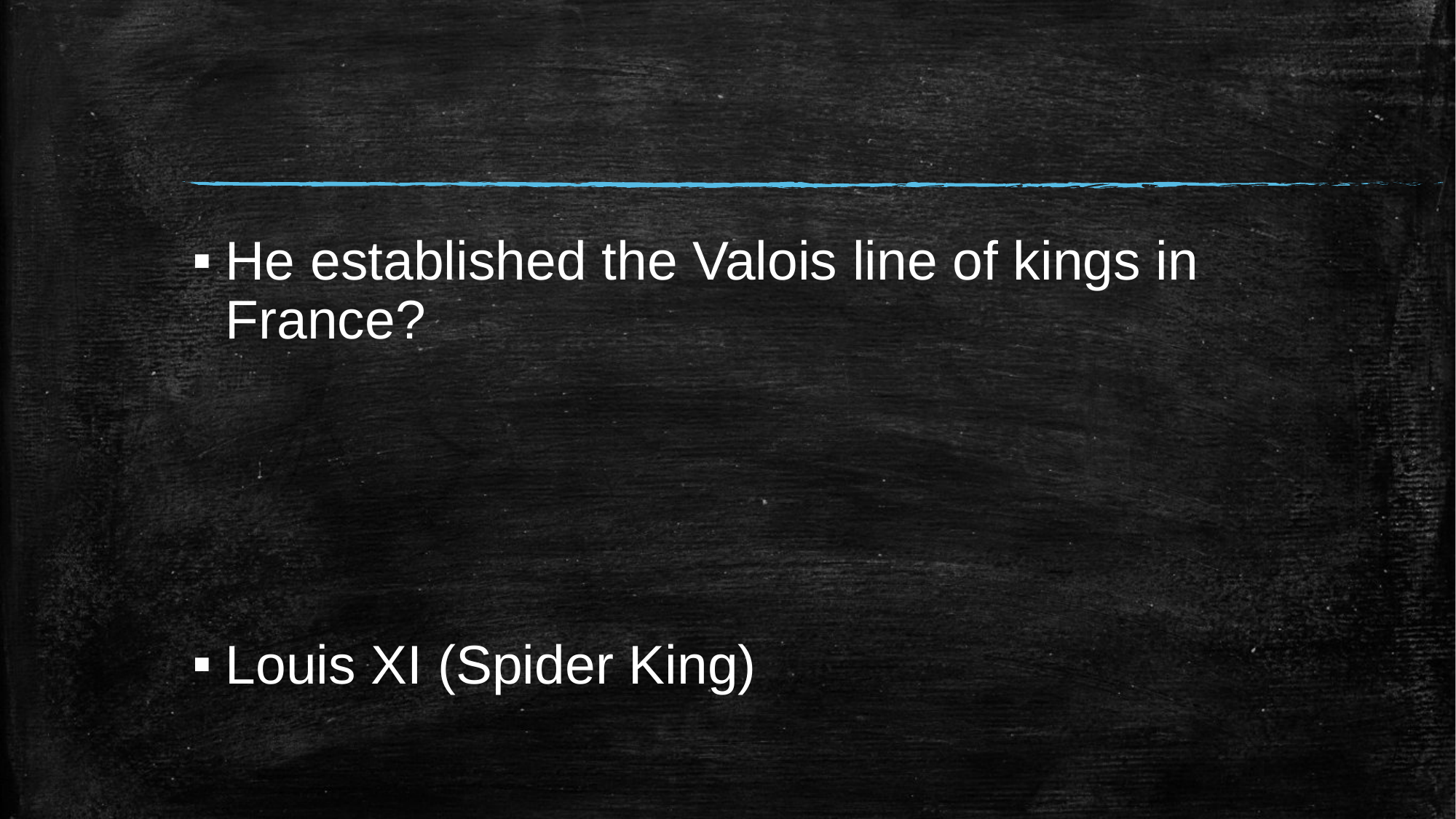

#
He established the Valois line of kings in France?

Louis XI (Spider King)